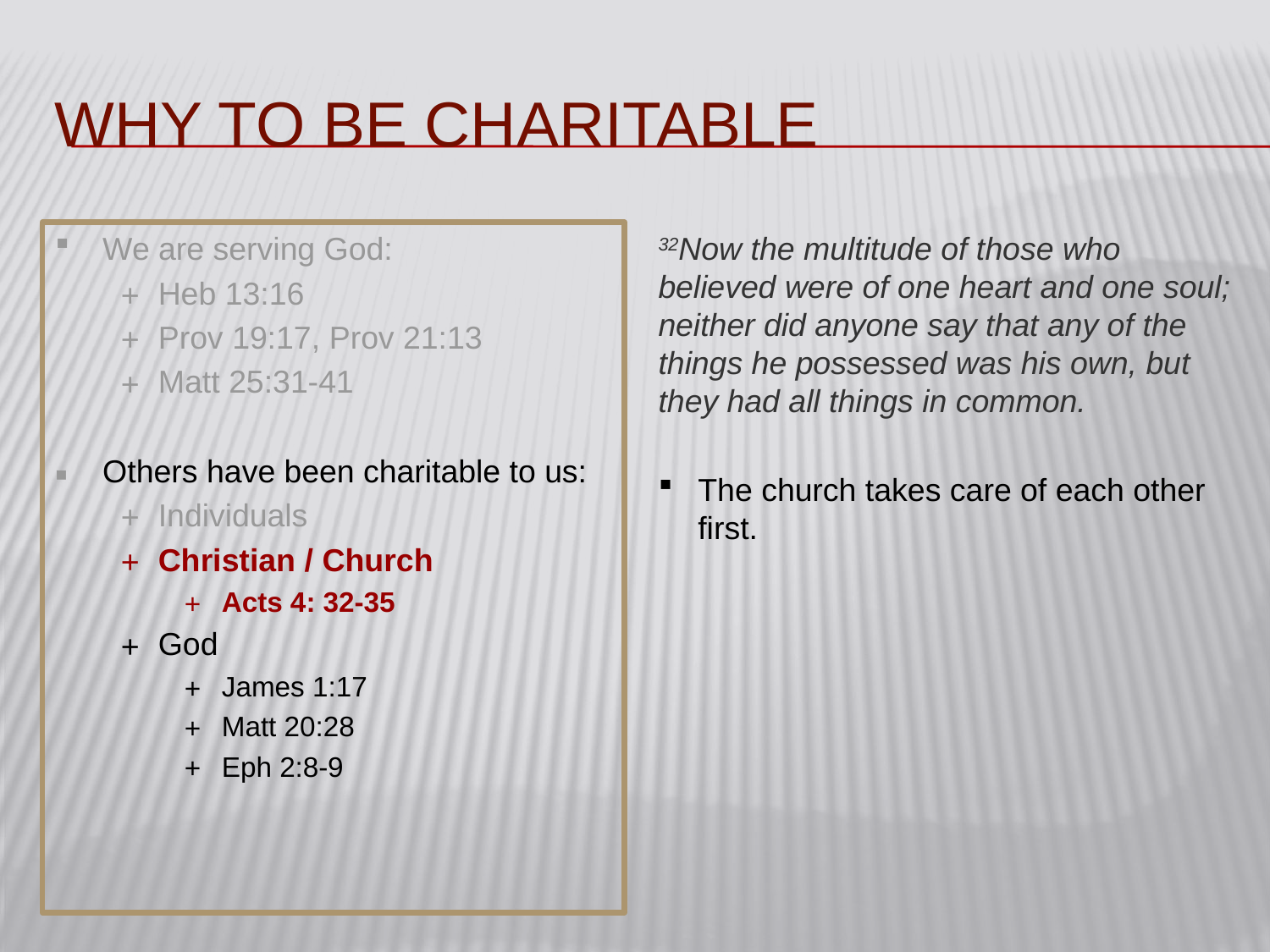

# WHY TO BE CHARITABLE
We are serving God:
Heb 13:16
Prov 19:17, Prov 21:13
Matt 25:31-41

Others have been charitable to us:
Individuals
Christian / Church
Acts 4: 32-35
God
James 1:17
Matt 20:28
Eph 2:8-9

32Now the multitude of those who believed were of one heart and one soul; neither did anyone say that any of the things he possessed was his own, but they had all things in common.

The church takes care of each other first.